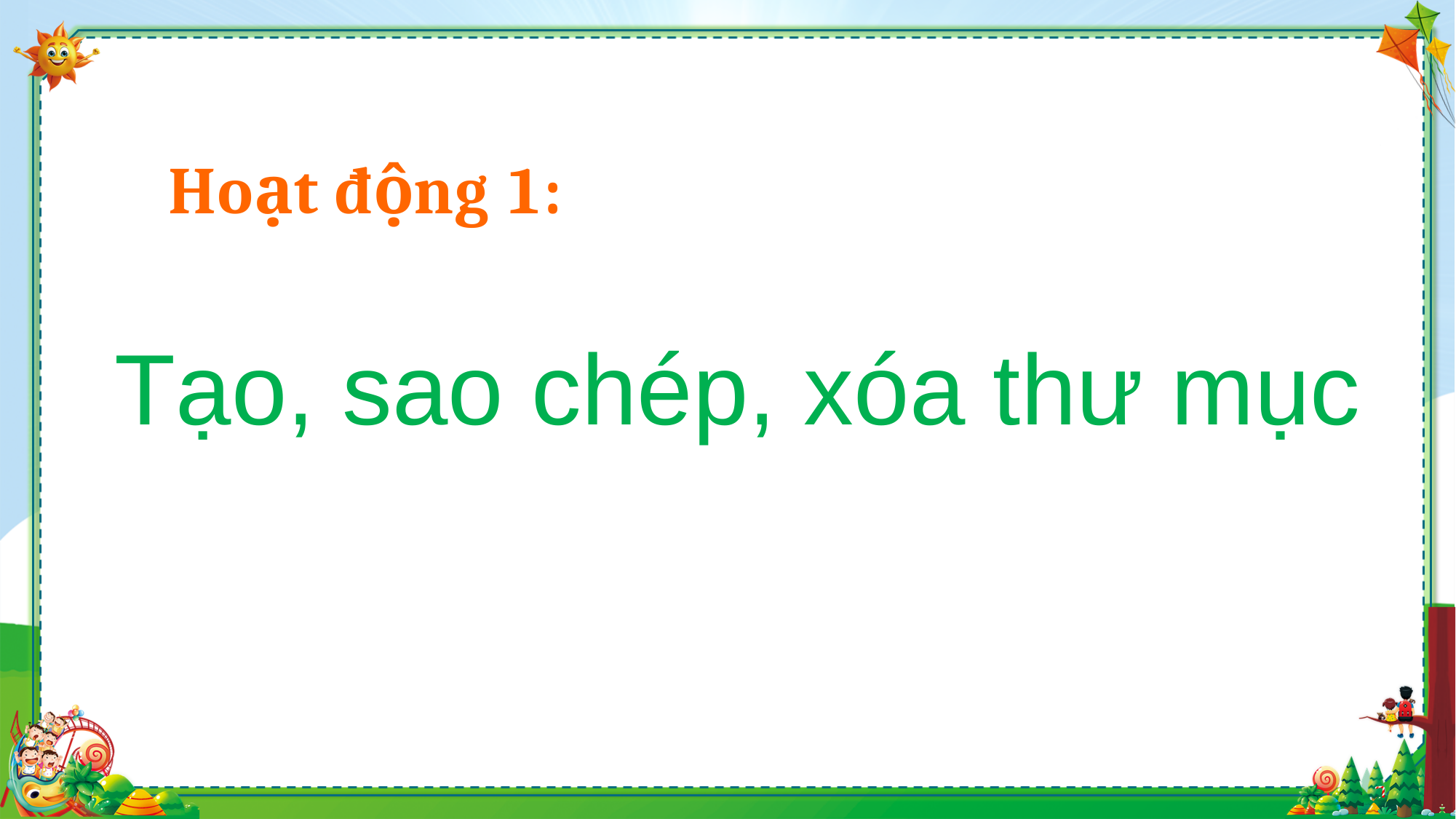

Hoạt động 1:
Tạo, sao chép, xóa thư mục